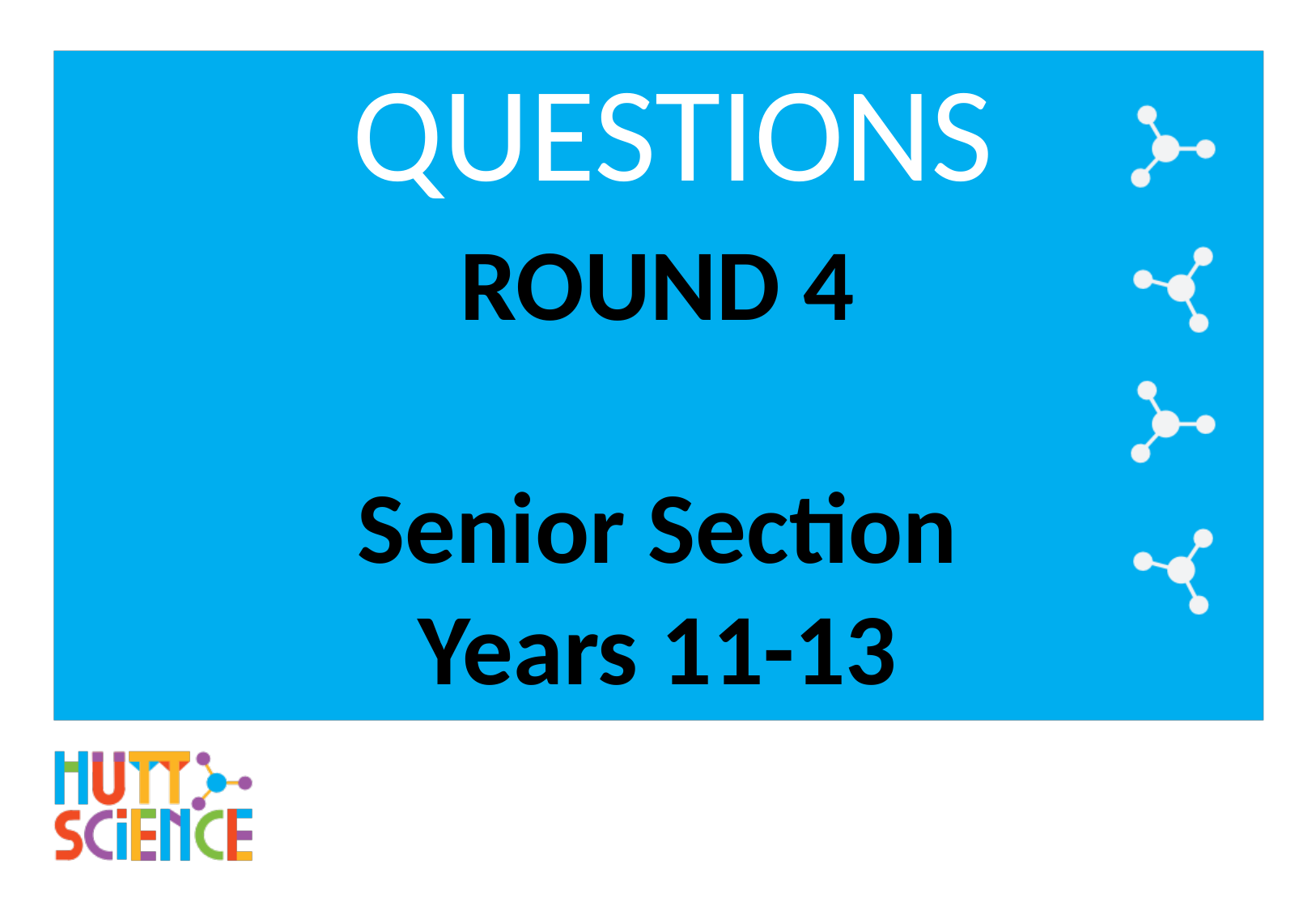

# QUESTIONS
ROUND 4
Senior Section
Years 11-13